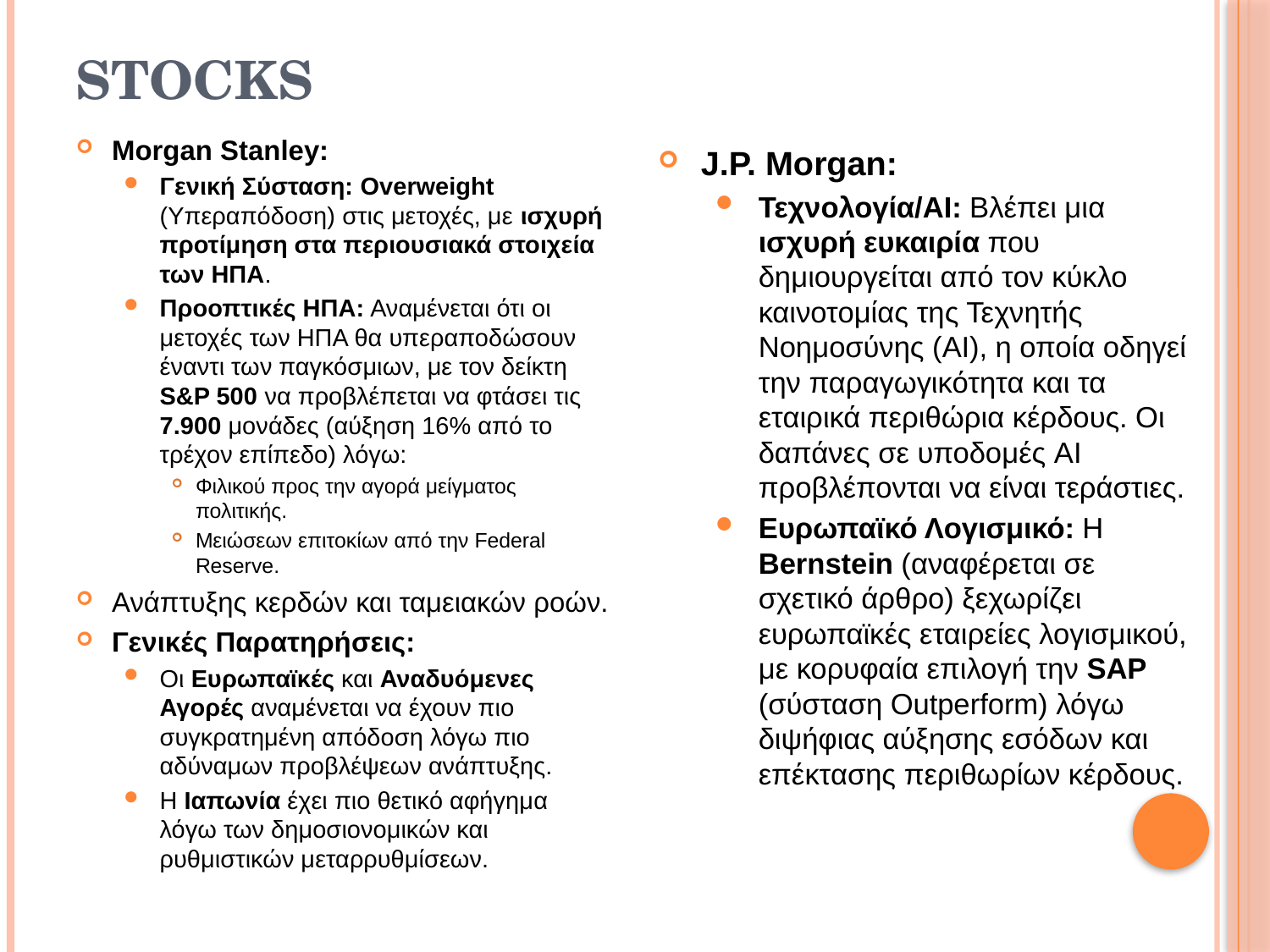

# Stocks
Morgan Stanley:
Γενική Σύσταση: Overweight (Υπεραπόδοση) στις μετοχές, με ισχυρή προτίμηση στα περιουσιακά στοιχεία των ΗΠΑ.
Προοπτικές ΗΠΑ: Αναμένεται ότι οι μετοχές των ΗΠΑ θα υπεραποδώσουν έναντι των παγκόσμιων, με τον δείκτη S&P 500 να προβλέπεται να φτάσει τις 7.900 μονάδες (αύξηση 16% από το τρέχον επίπεδο) λόγω:
Φιλικού προς την αγορά μείγματος πολιτικής.
Μειώσεων επιτοκίων από την Federal Reserve.
Ανάπτυξης κερδών και ταμειακών ροών.
Γενικές Παρατηρήσεις:
Οι Ευρωπαϊκές και Αναδυόμενες Αγορές αναμένεται να έχουν πιο συγκρατημένη απόδοση λόγω πιο αδύναμων προβλέψεων ανάπτυξης.
Η Ιαπωνία έχει πιο θετικό αφήγημα λόγω των δημοσιονομικών και ρυθμιστικών μεταρρυθμίσεων.

J.P. Morgan:
Τεχνολογία/AI: Βλέπει μια ισχυρή ευκαιρία που δημιουργείται από τον κύκλο καινοτομίας της Τεχνητής Νοημοσύνης (AI), η οποία οδηγεί την παραγωγικότητα και τα εταιρικά περιθώρια κέρδους. Οι δαπάνες σε υποδομές AI προβλέπονται να είναι τεράστιες.
Ευρωπαϊκό Λογισμικό: Η Bernstein (αναφέρεται σε σχετικό άρθρο) ξεχωρίζει ευρωπαϊκές εταιρείες λογισμικού, με κορυφαία επιλογή την SAP (σύσταση Outperform) λόγω διψήφιας αύξησης εσόδων και επέκτασης περιθωρίων κέρδους.